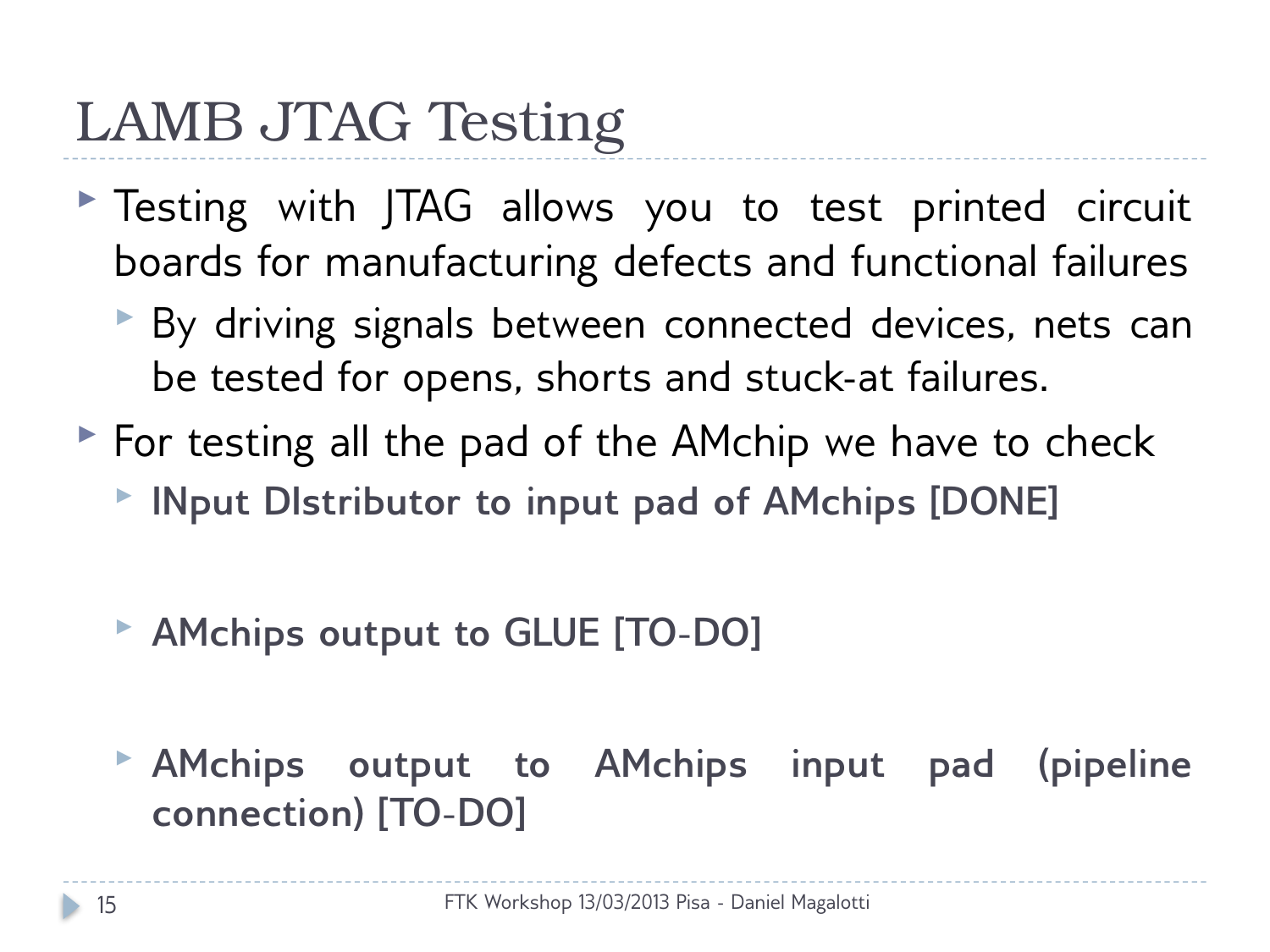

# LAMB JTAG Testing
Testing with JTAG allows you to test printed circuit boards for manufacturing defects and functional failures
By driving signals between connected devices, nets can be tested for opens, shorts and stuck-at failures.
For testing all the pad of the AMchip we have to check
INput DIstributor to input pad of AMchips [DONE]

AMchips output to GLUE [TO-DO]

AMchips output to AMchips input pad (pipeline connection) [TO-DO]

15
FTK Workshop 13/03/2013 Pisa - Daniel Magalotti